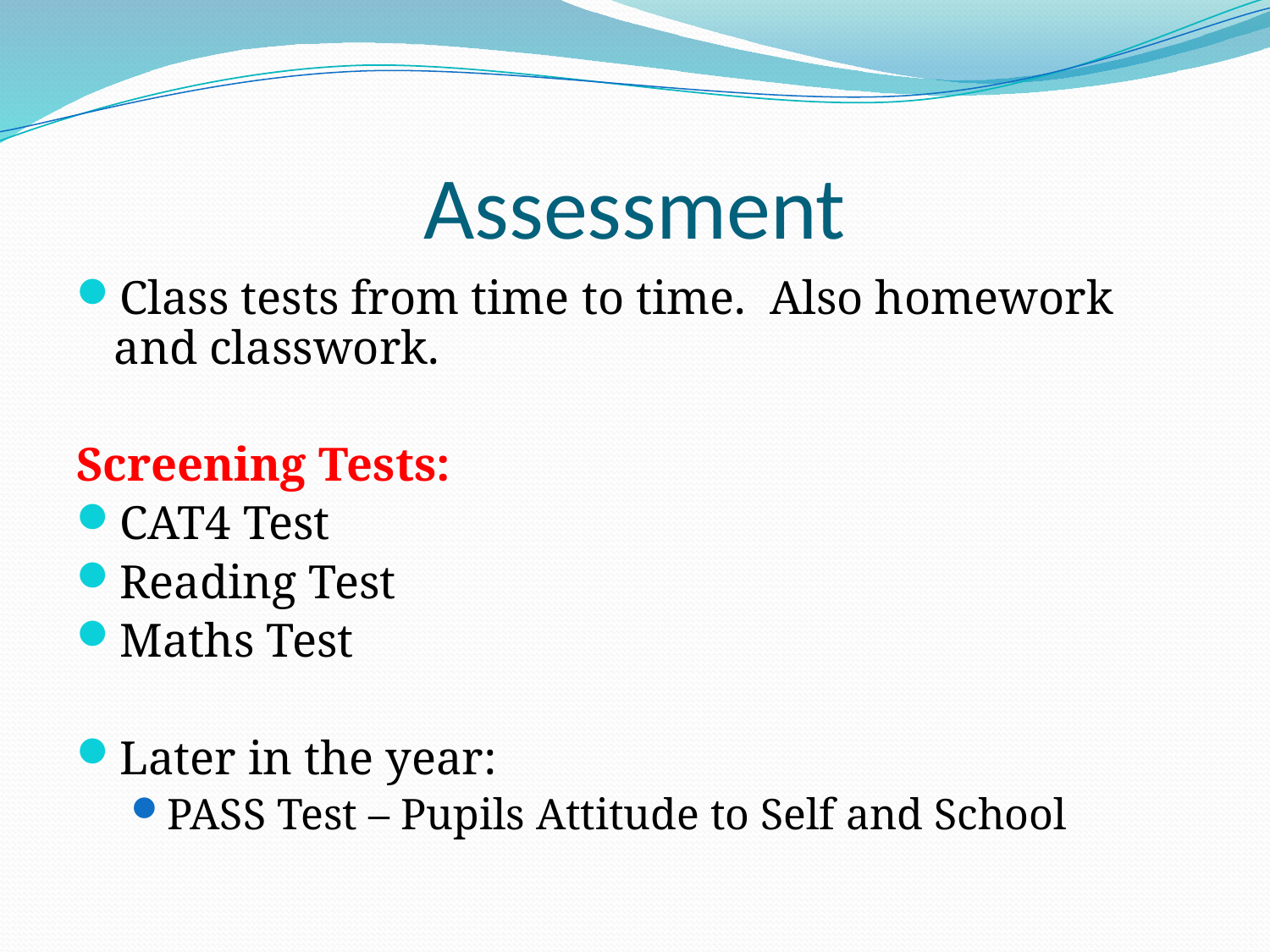

# Assessment
Class tests from time to time.  Also homework and classwork.

Screening Tests:
CAT4 Test
Reading Test
Maths Test

Later in the year:
PASS Test – Pupils Attitude to Self and School